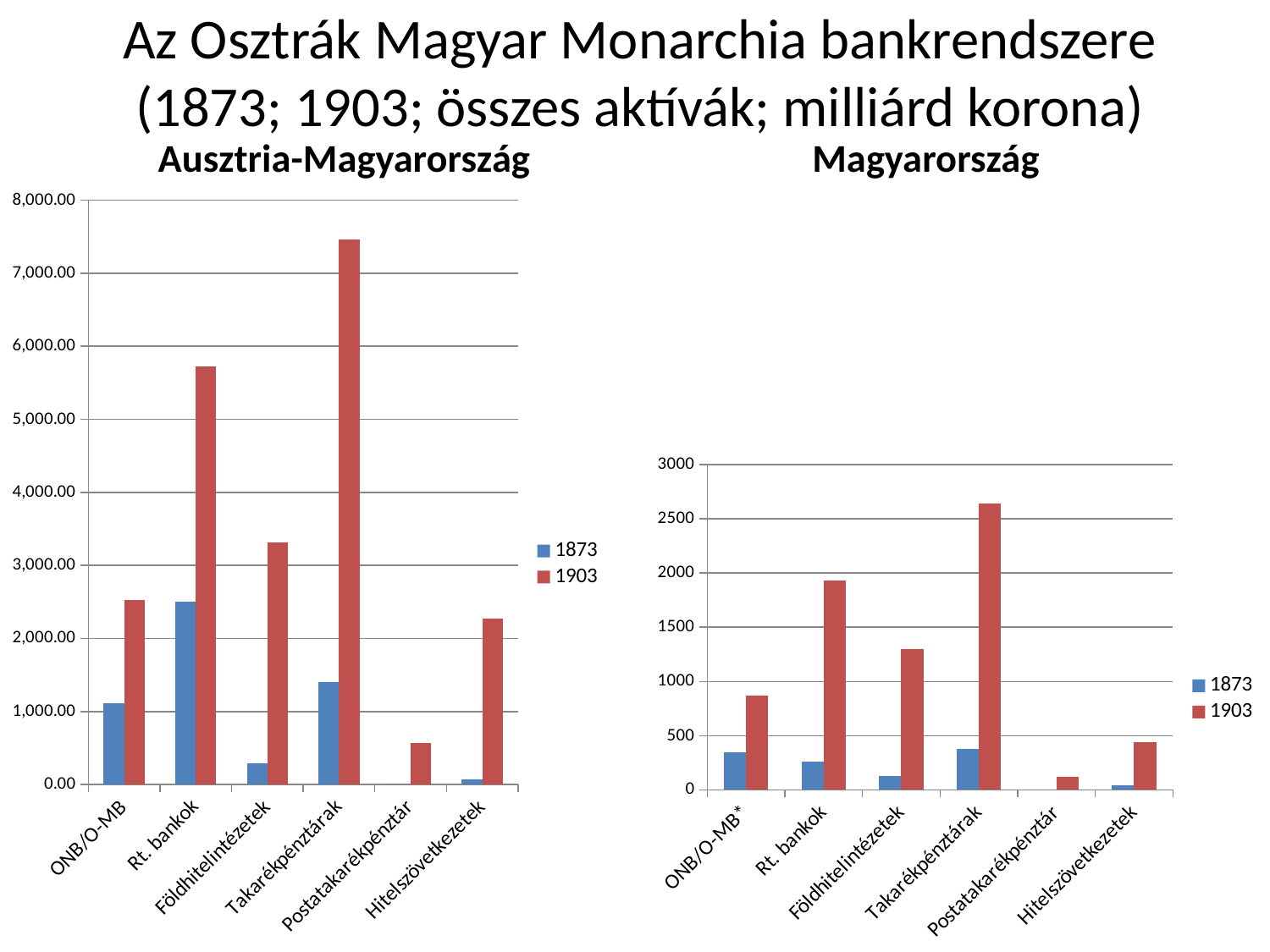

# Az Osztrák Magyar Monarchia bankrendszere (1873; 1903; összes aktívák; milliárd korona)
Ausztria-Magyarország
Magyarország

### Chart

| Category | 1873 | 1903 |
|---|---|---|
| ONB/O-MB | 1111.26 | 2523.04 |
| Rt. bankok | 2497.38 | 5724.1 |
| Földhitelintézetek | 296.15 | 3320.0 |
| Takarékpénztárak | 1405.26 | 7457.2 |
| Postatakarékpénztár | 0.0 | 569.5 |
| Hitelszövetkezetek | 69.48 | 2265.93 |

### Chart

| Category | 1873 | 1903 |
|---|---|---|
| ONB/O-MB* | 348.94 | 867.93 |
| Rt. bankok | 263.4199999999999 | 1929.2 |
| Földhitelintézetek | 125.67999999999998 | 1299.8 |
| Takarékpénztárak | 375.26 | 2643.9 |
| Postatakarékpénztár | 0.0 | 118.9 |
| Hitelszövetkezetek | 39.75 | 443.67 |